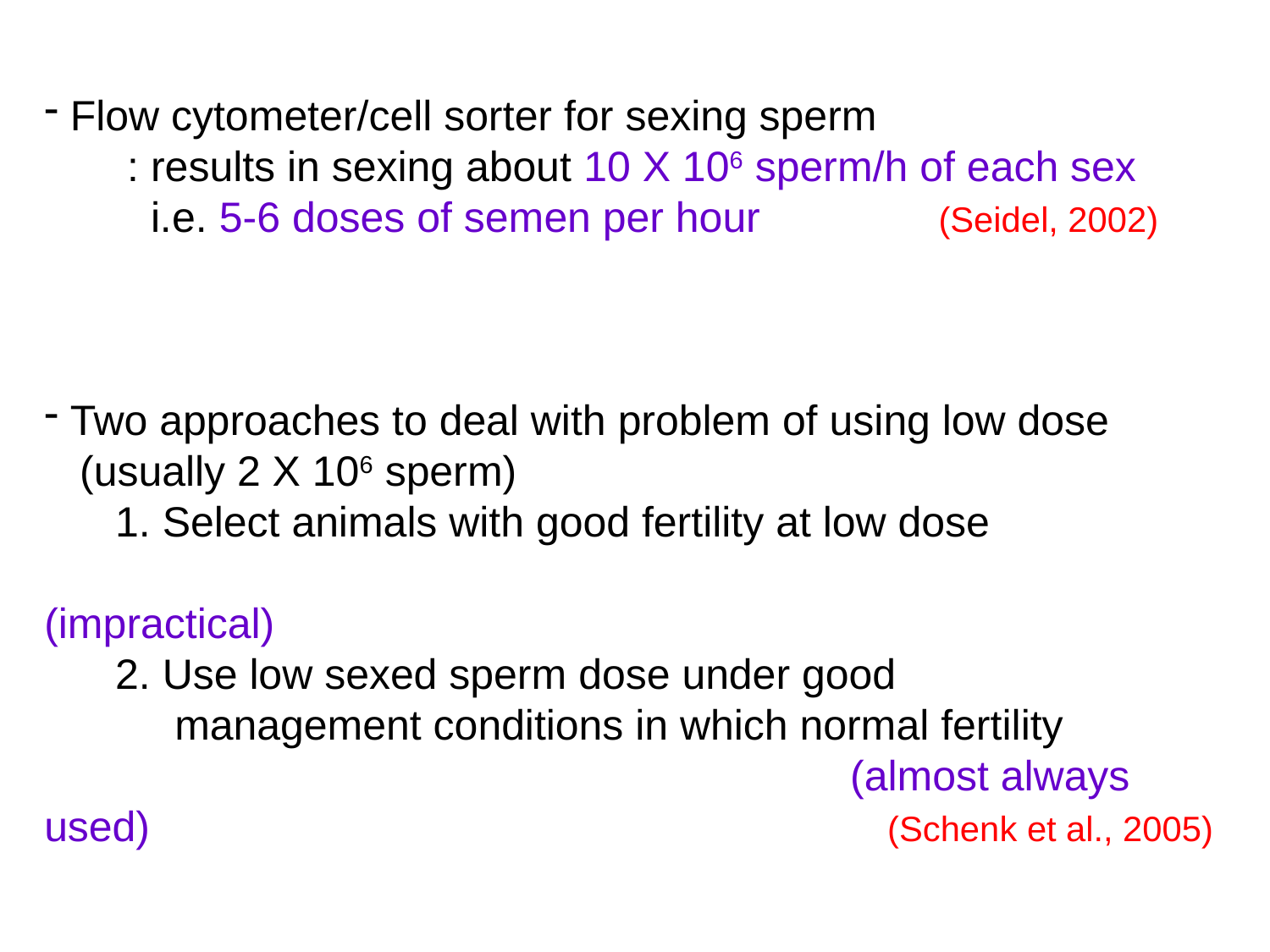

Flow cytometer/cell sorter for sexing sperm
       : results in sexing about 10 X 106 sperm/h of each sex
         i.e. 5-6 doses of semen per hour               (Seidel, 2002)

 Two approaches to deal with problem of using low dose
   (usually 2 X 106 sperm)
      1. Select animals with good fertility at low dose
                                                                                   (impractical)
      2. Use low sexed sperm dose under good
           management conditions in which normal fertility
                                                                    (almost always used) 			                                       (Schenk et al., 2005)